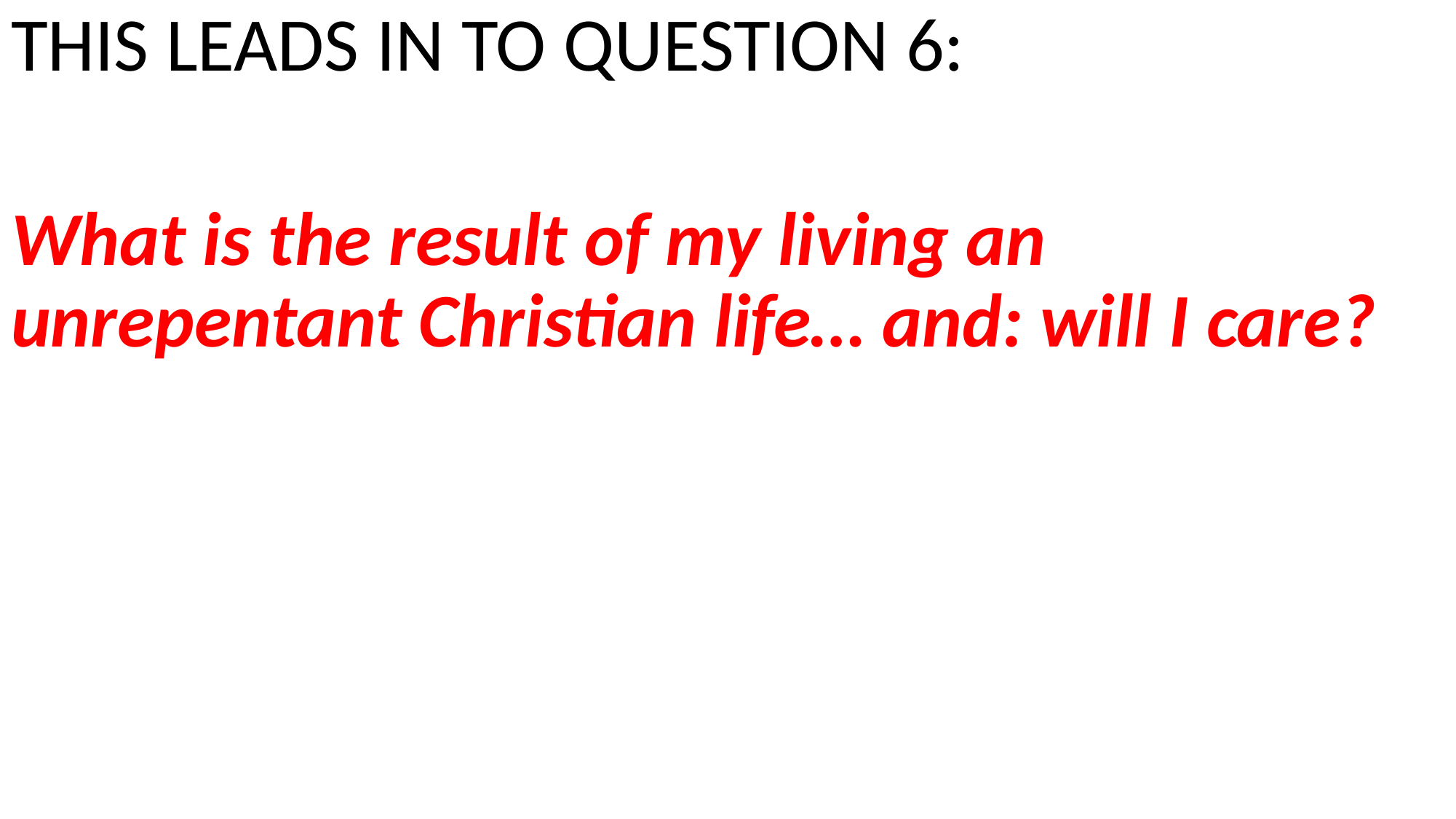

THIS LEADS IN TO QUESTION 6:

What is the result of my living an unrepentant Christian life… and: will I care?